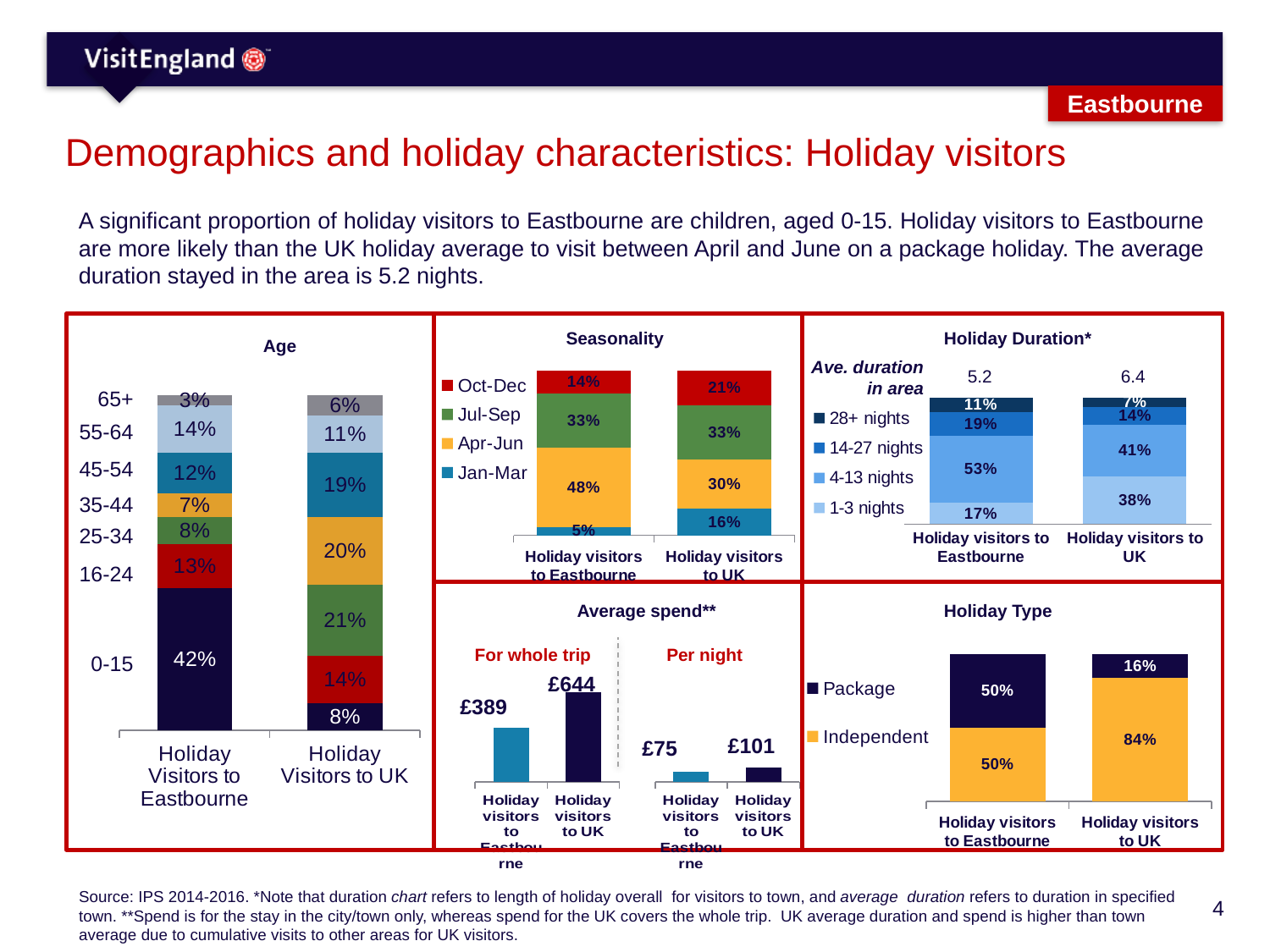

Eastbourne
# Demographics and holiday characteristics: Holiday visitors
A significant proportion of holiday visitors to Eastbourne are children, aged 0-15. Holiday visitors to Eastbourne are more likely than the UK holiday average to visit between April and June on a package holiday. The average duration stayed in the area is 5.2 nights.

Holiday Duration*
Seasonality
Age

### Chart

| Category | 1-3 nights | 4-13 nights | 14-27 nights | 28+ nights |
|---|---|---|---|---|
| Holiday visitors to Eastbourne | 0.17 | 0.53 | 0.19 | 0.11 |
| Holiday visitors to UK | 0.38 | 0.41 | 0.14 | 0.07 |
Ave. duration in area
5.2
6.4

### Chart

| Category | Jan-Mar | Apr-Jun | Jul-Sep | Oct-Dec |
|---|---|---|---|---|
| Holiday visitors to Eastbourne | 0.05 | 0.48 | 0.33 | 0.14 |
| Holiday visitors to UK | 0.16 | 0.3 | 0.33 | 0.21 |

### Chart

| Category | 0-15 | 16-24 | 25-34 | 35-44 | 45-54 | 55-64 | 65+ |
|---|---|---|---|---|---|---|---|
| Holiday Visitors to Eastbourne | 0.42 | 0.13 | 0.08 | 0.07 | 0.12 | 0.14 | 0.03 |
| Holiday Visitors to UK | 0.08 | 0.14 | 0.21 | 0.2 | 0.19 | 0.11 | 0.06 |
65+
55-64
45-54
35-44
25-34
16-24

Average spend**
Holiday Type

### Chart

| Category | Mean spend |
|---|---|
| Holiday visitors to Eastbourne | 389.0 |
| Holiday visitors to UK | 644.0 |

### Chart

| Category | Mean spend |
|---|---|
| Holiday visitors to Eastbourne | 75.0 |
| Holiday visitors to UK | 101.0 |
For whole trip
Per night

### Chart

| Category | Independent | Package |
|---|---|---|
| Holiday visitors to Eastbourne | 0.5 | 0.5 |
| Holiday visitors to UK | 0.84 | 0.16 |
0-15
£644
£389
£101
£75
Source: IPS 2014-2016. *Note that duration chart refers to length of holiday overall  for visitors to town, and average  duration refers to duration in specified town. **Spend is for the stay in the city/town only, whereas spend for the UK covers the whole trip.  UK average duration and spend is higher than town average due to cumulative visits to other areas for UK visitors.